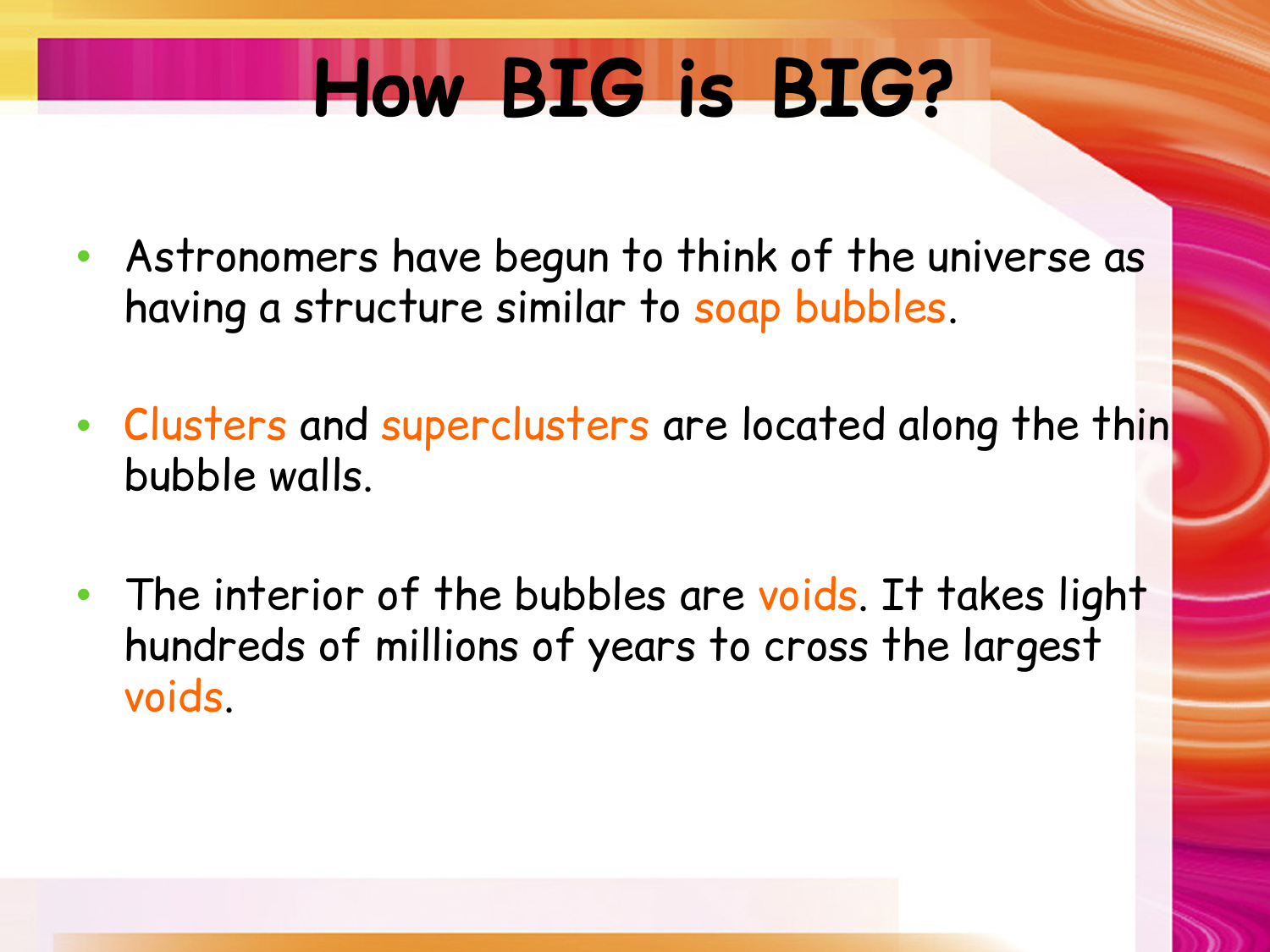

# How BIG is BIG?
Astronomers have begun to think of the universe as having a structure similar to soap bubbles.

Clusters and superclusters are located along the thin bubble walls.

The interior of the bubbles are voids. It takes light hundreds of millions of years to cross the largest voids.